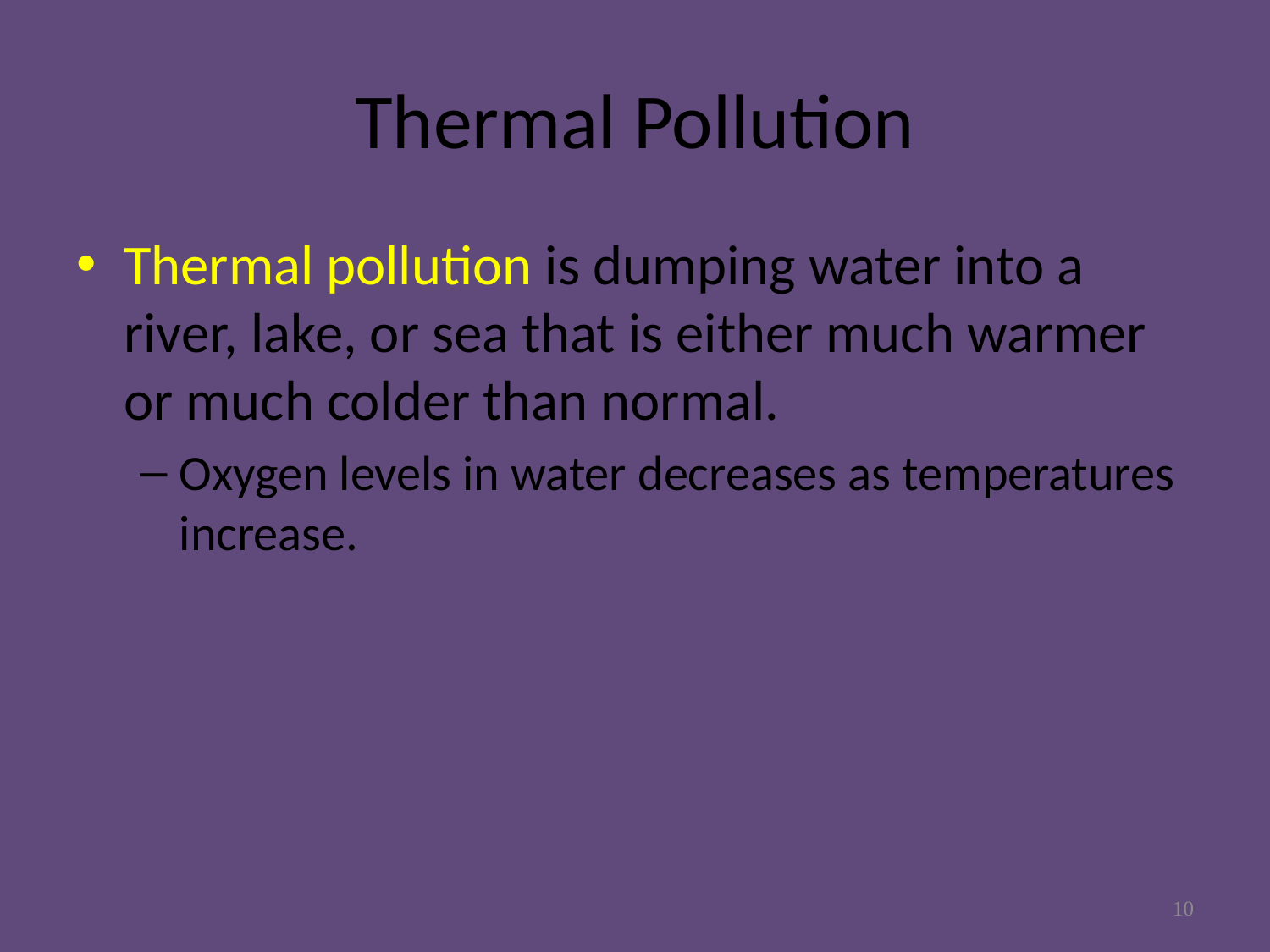

# Thermal Pollution
Thermal pollution is dumping water into a river, lake, or sea that is either much warmer or much colder than normal.
Oxygen levels in water decreases as temperatures increase.
10